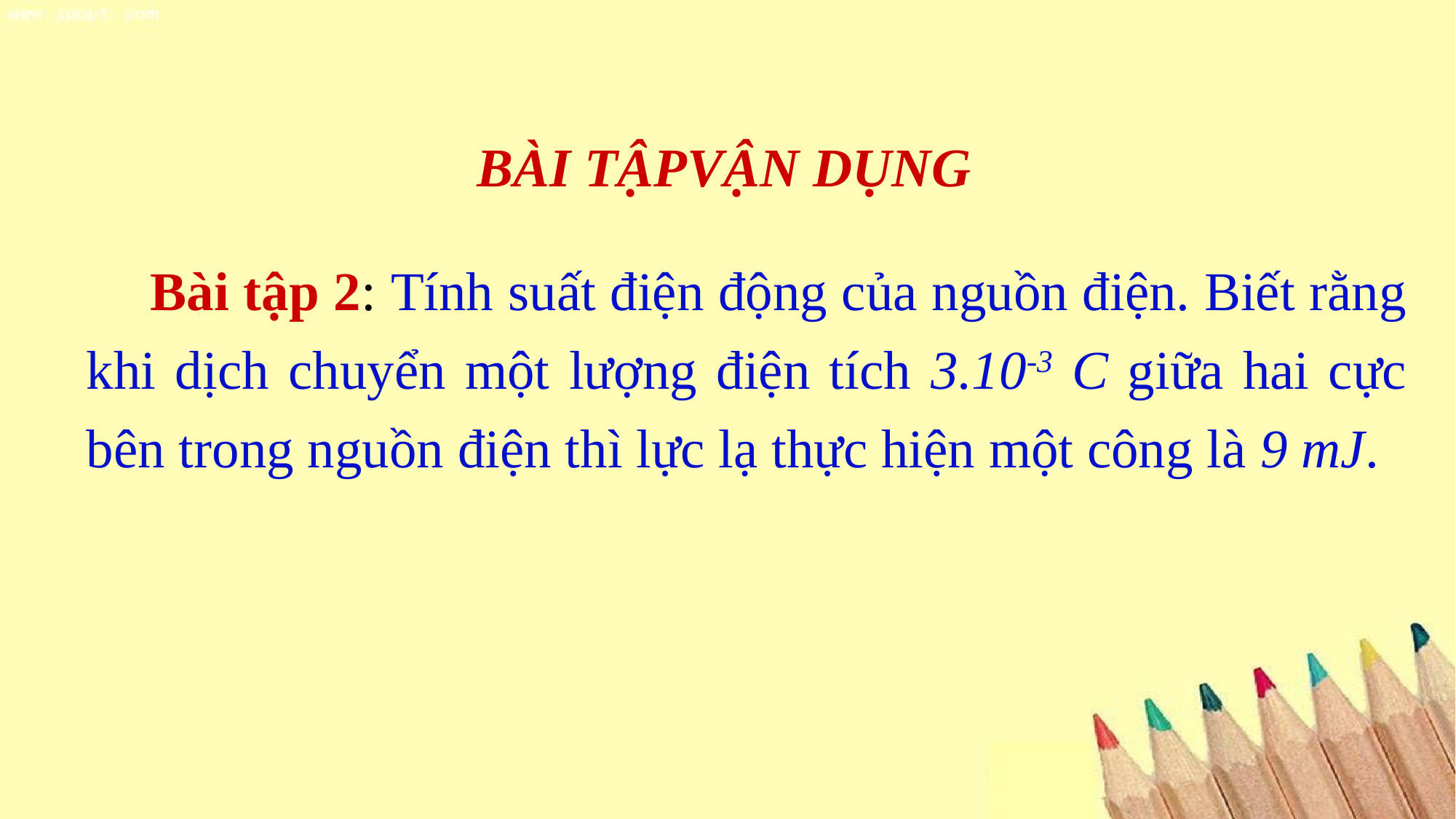

BÀI TẬPVẬN DỤNG
Bài tập 2: Tính suất điện động của nguồn điện. Biết rằng khi dịch chuyển một lượng điện tích 3.10-3 C giữa hai cực bên trong nguồn điện thì lực lạ thực hiện một công là 9 mJ.